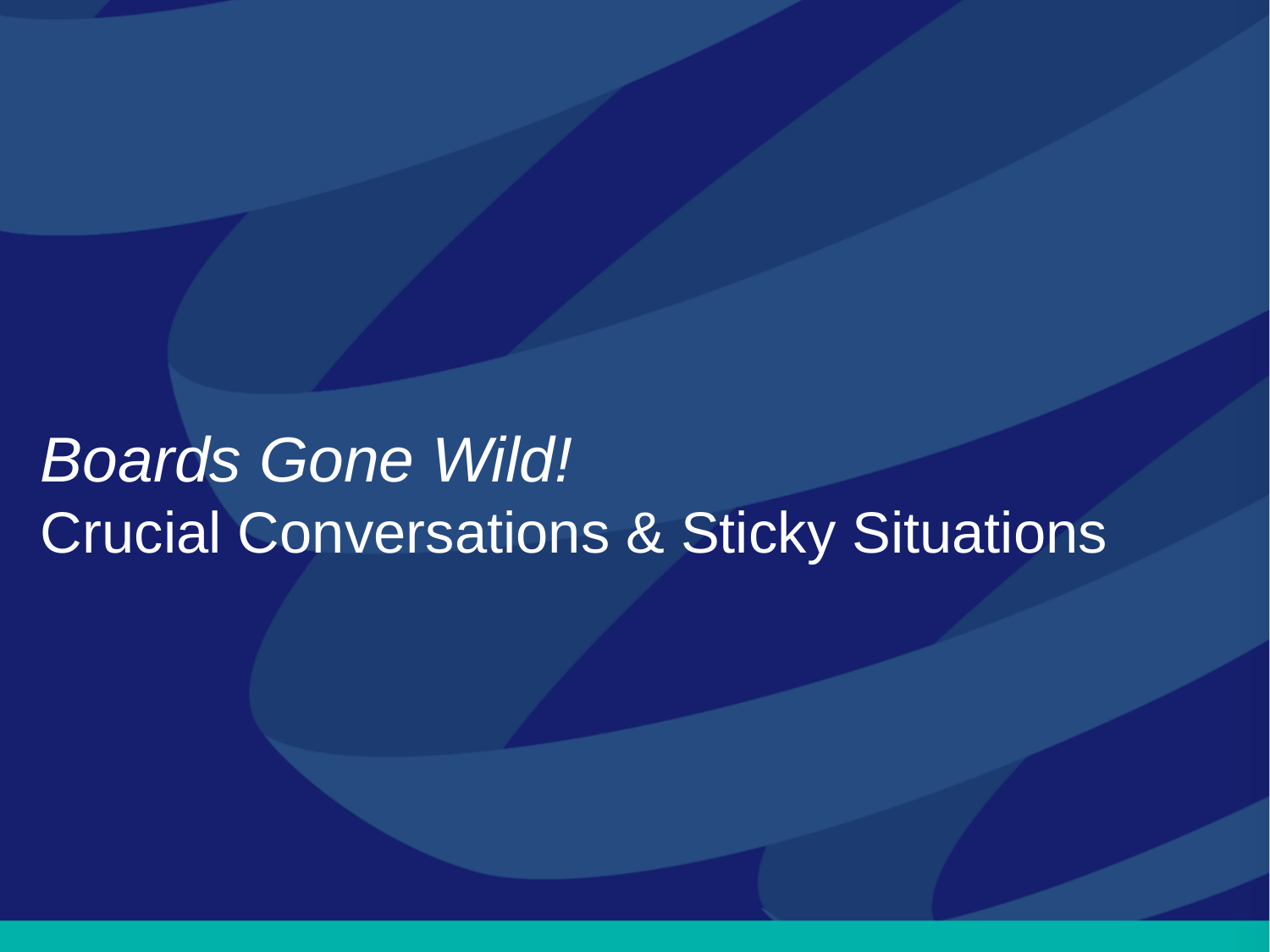

# Boards Gone Wild! Crucial Conversations & Sticky Situations